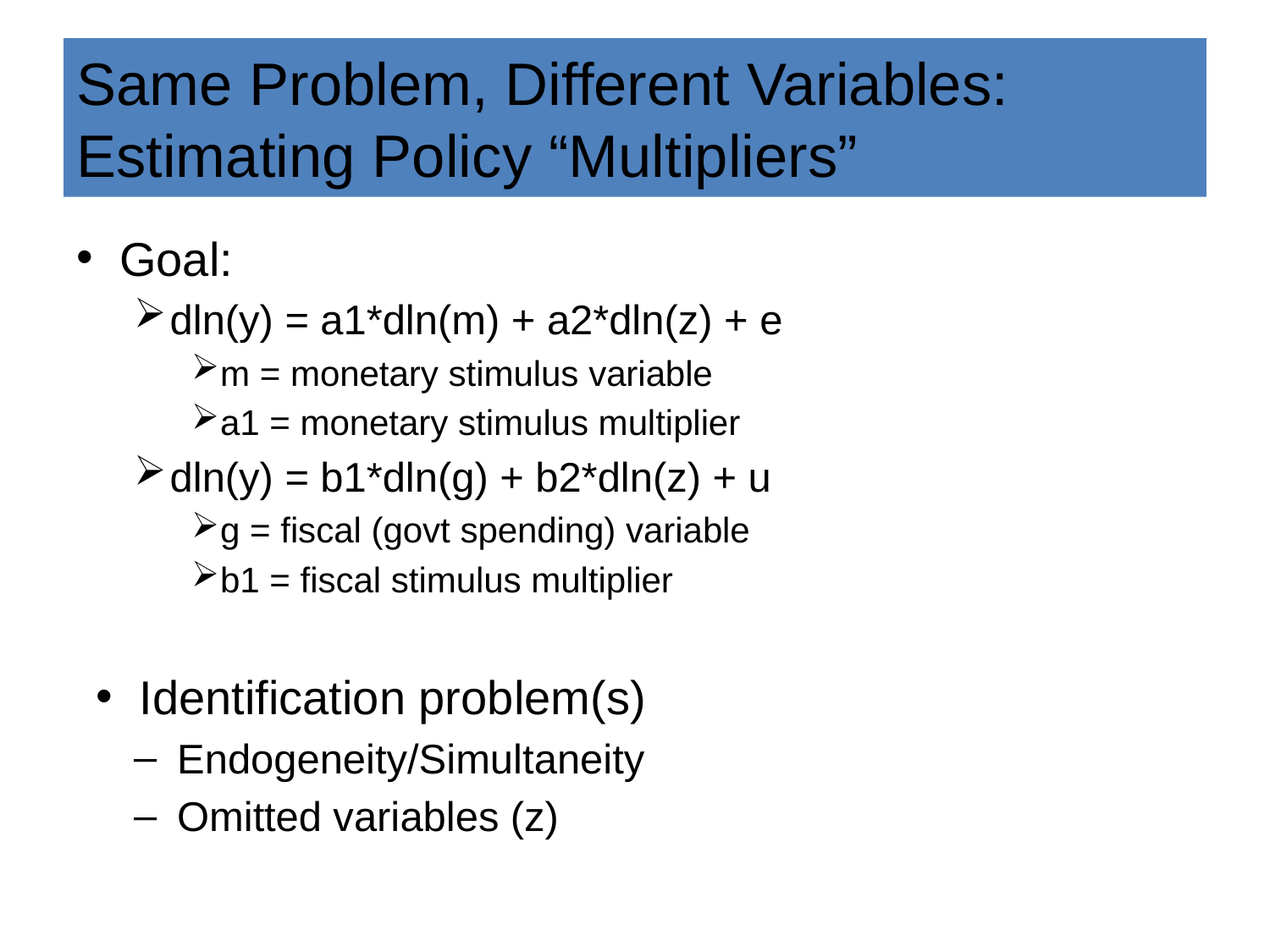

# Same Problem, Different Variables: Estimating Policy “Multipliers”
Goal:
dln(y) = a1*dln(m) + a2*dln(z) + e
m = monetary stimulus variable
a1 = monetary stimulus multiplier
dln(y) = b1*dln(g) + b2*dln(z) + u
g = fiscal (govt spending) variable
b1 = fiscal stimulus multiplier

Identification problem(s)
Endogeneity/Simultaneity
Omitted variables (z)